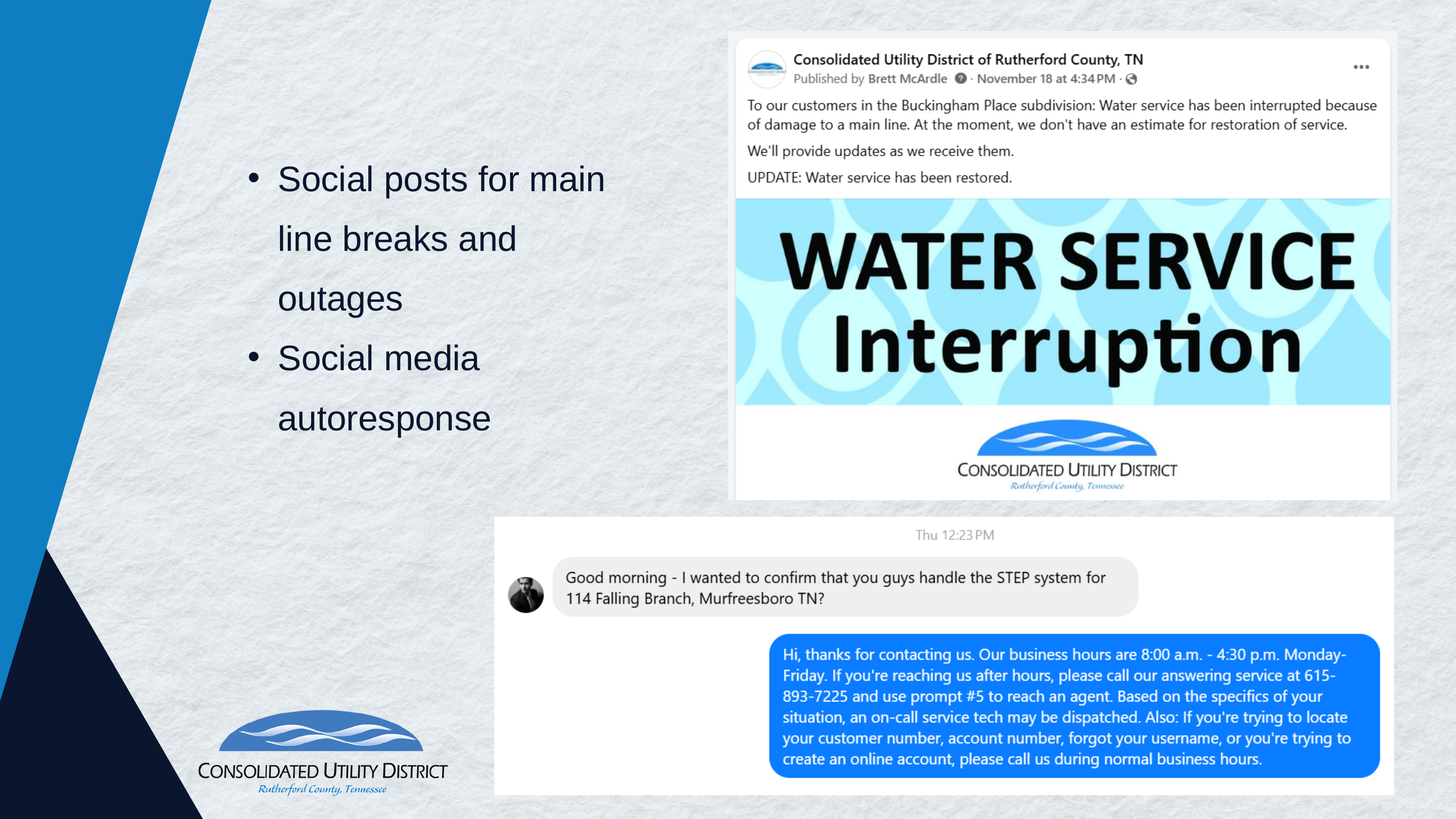

Social posts for main line breaks and outages
Social media autoresponse